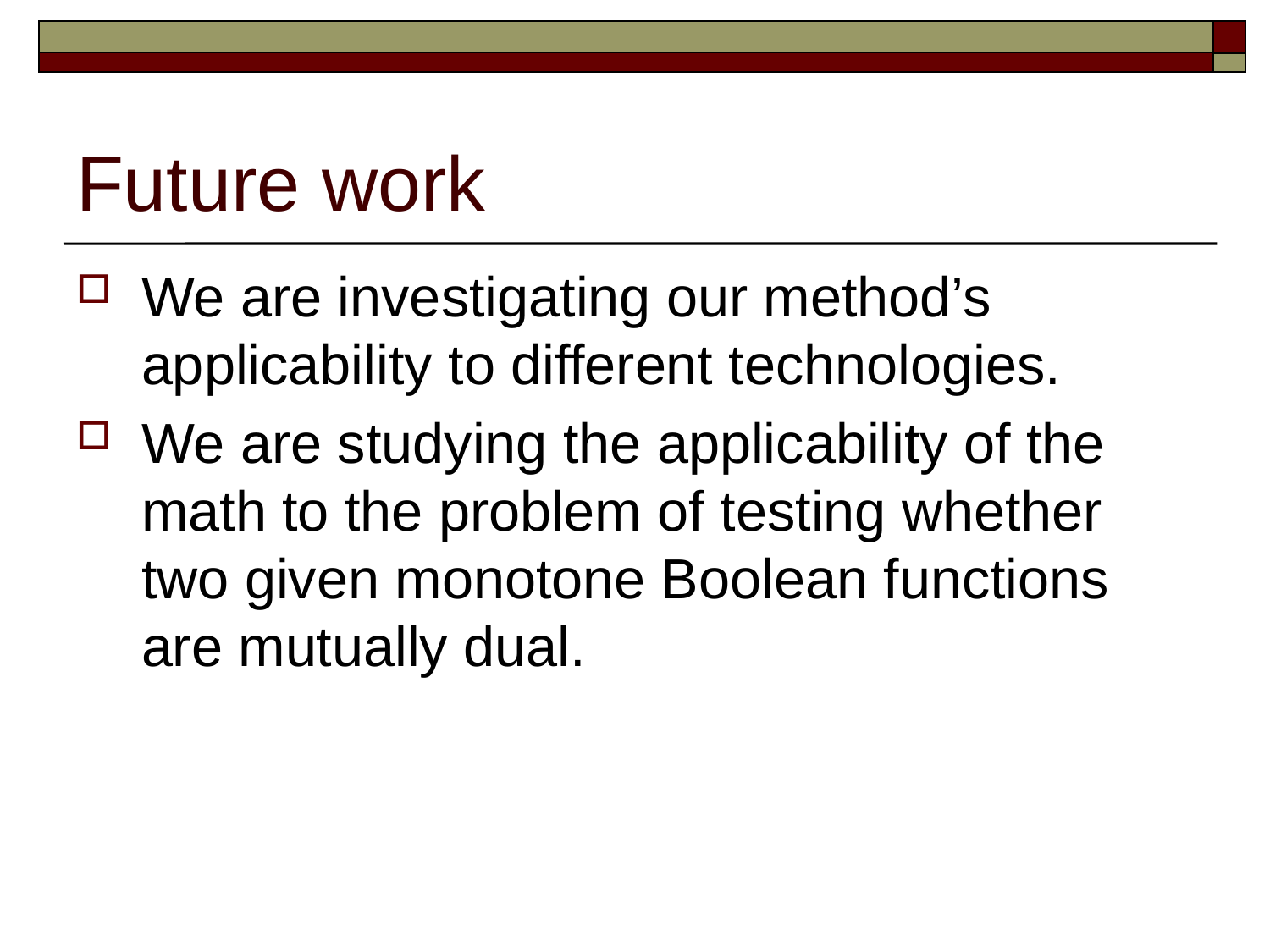

# Future work
We are investigating our method’s applicability to different technologies.
We are studying the applicability of the math to the problem of testing whether two given monotone Boolean functions are mutually dual.